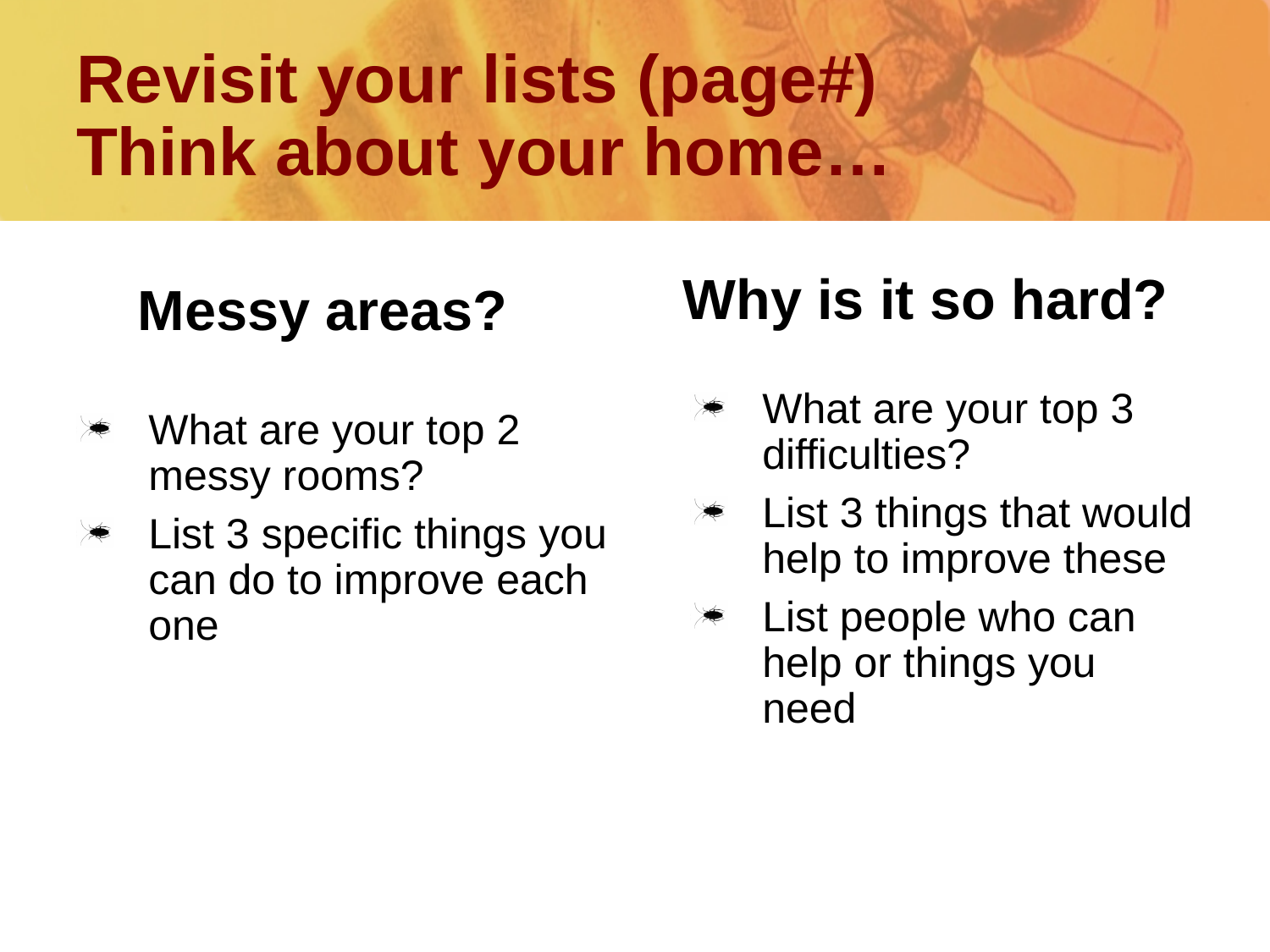

# Revisit your lists (page#) Think about your home…
Messy areas?
Why is it so hard?
What are your top 3 difficulties?
List 3 things that would help to improve these
List people who can help or things you need
What are your top 2 messy rooms?
List 3 specific things you can do to improve each one